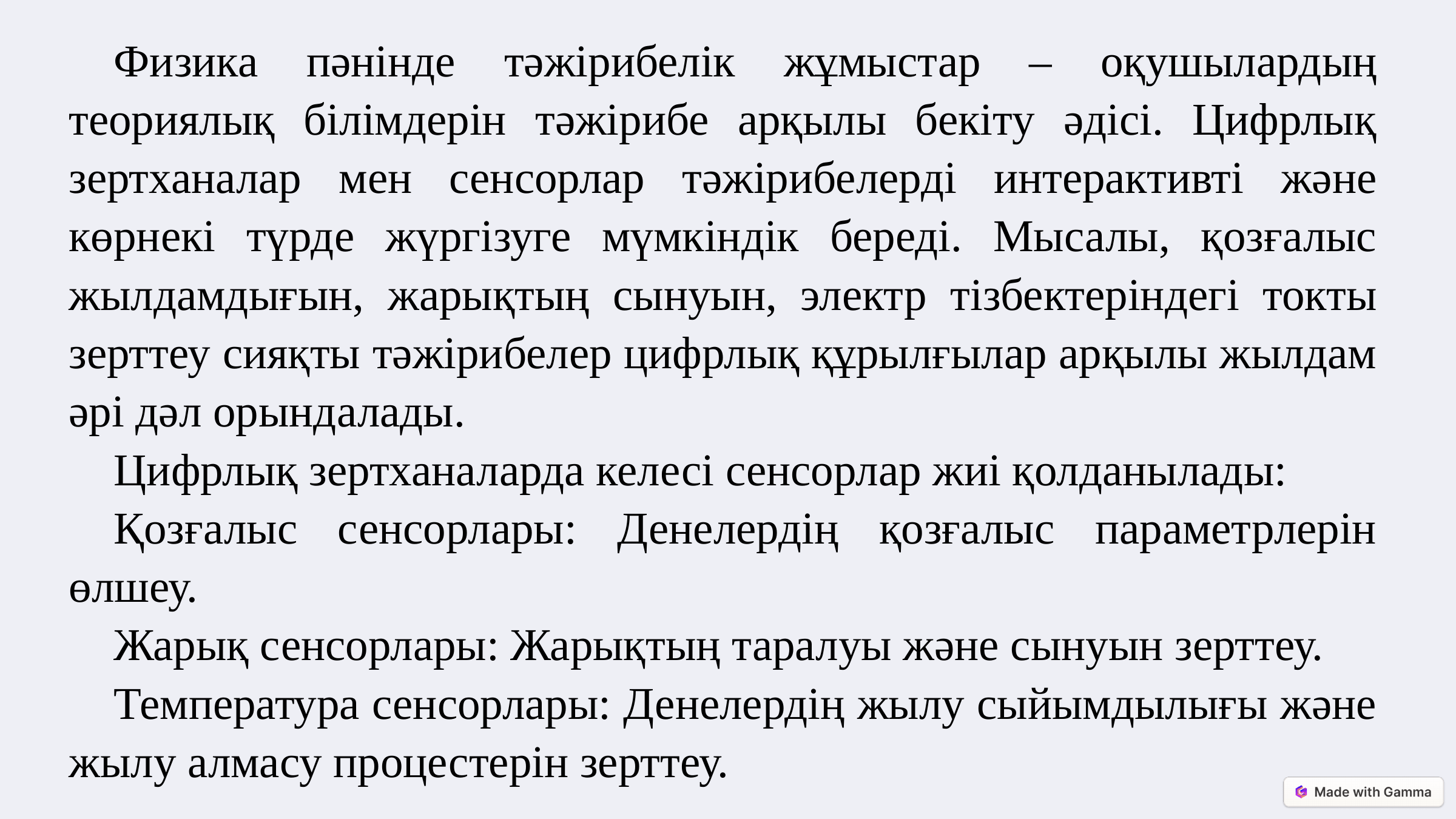

Физика пәнінде тәжірибелік жұмыстар – оқушылардың теориялық білімдерін тәжірибе арқылы бекіту әдісі. Цифрлық зертханалар мен сенсорлар тәжірибелерді интерактивті және көрнекі түрде жүргізуге мүмкіндік береді. Мысалы, қозғалыс жылдамдығын, жарықтың сынуын, электр тізбектеріндегі токты зерттеу сияқты тәжірибелер цифрлық құрылғылар арқылы жылдам әрі дәл орындалады.
Цифрлық зертханаларда келесі сенсорлар жиі қолданылады:
Қозғалыс сенсорлары: Денелердің қозғалыс параметрлерін өлшеу.
Жарық сенсорлары: Жарықтың таралуы және сынуын зерттеу.
Температура сенсорлары: Денелердің жылу сыйымдылығы және жылу алмасу процестерін зерттеу.